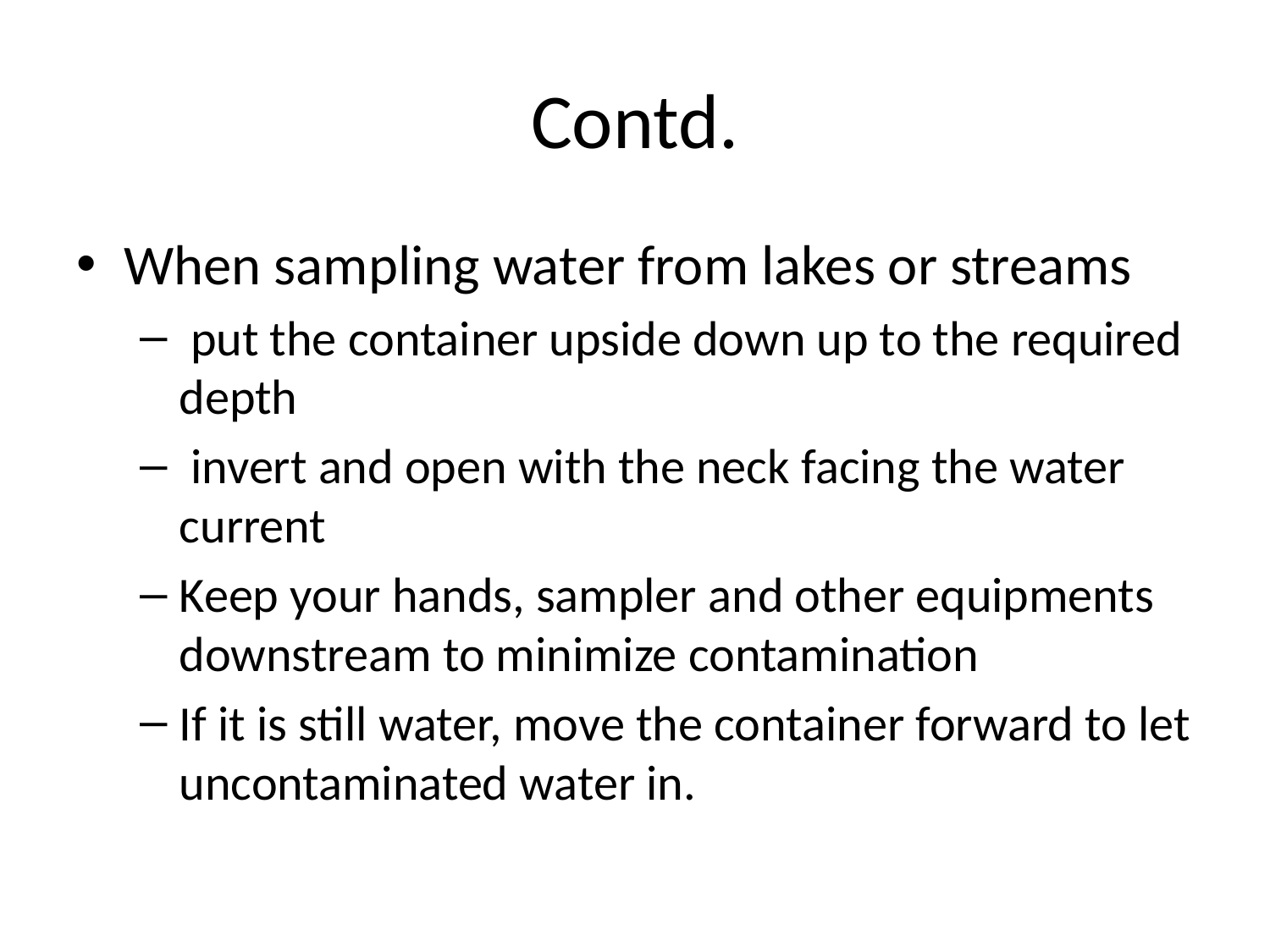

# Contd.
When sampling water from lakes or streams
 put the container upside down up to the required depth
 invert and open with the neck facing the water current
Keep your hands, sampler and other equipments downstream to minimize contamination
If it is still water, move the container forward to let uncontaminated water in.